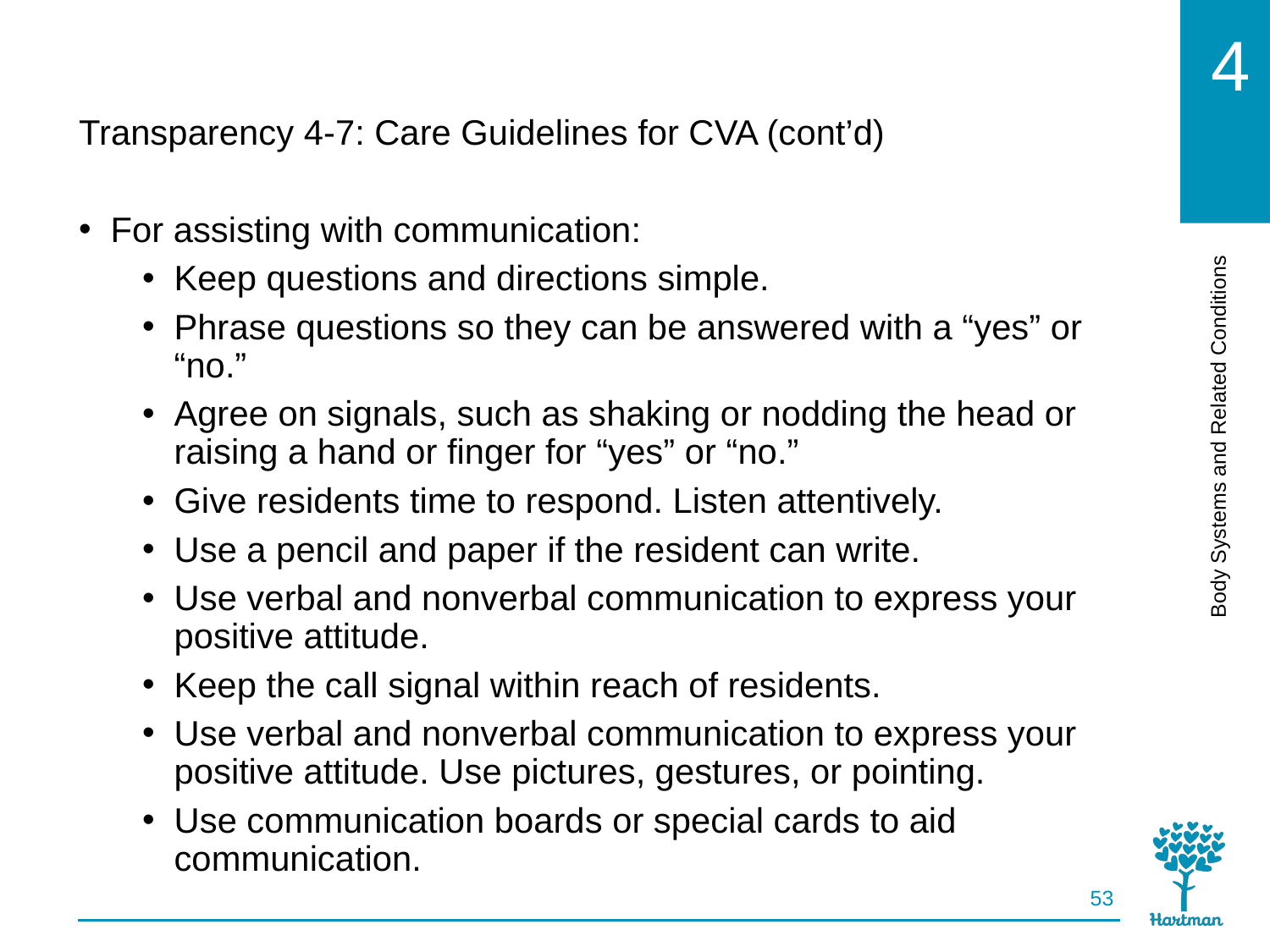

# LO3, content 12
Transparency 4-7: Care Guidelines for CVA (cont’d)

For assisting with communication:
Keep questions and directions simple.
Phrase questions so they can be answered with a “yes” or “no.”
Agree on signals, such as shaking or nodding the head or raising a hand or finger for “yes” or “no.”
Give residents time to respond. Listen attentively.
Use a pencil and paper if the resident can write.
Use verbal and nonverbal communication to express your positive attitude.
Keep the call signal within reach of residents.
Use verbal and nonverbal communication to express your positive attitude. Use pictures, gestures, or pointing.
Use communication boards or special cards to aid communication.

53